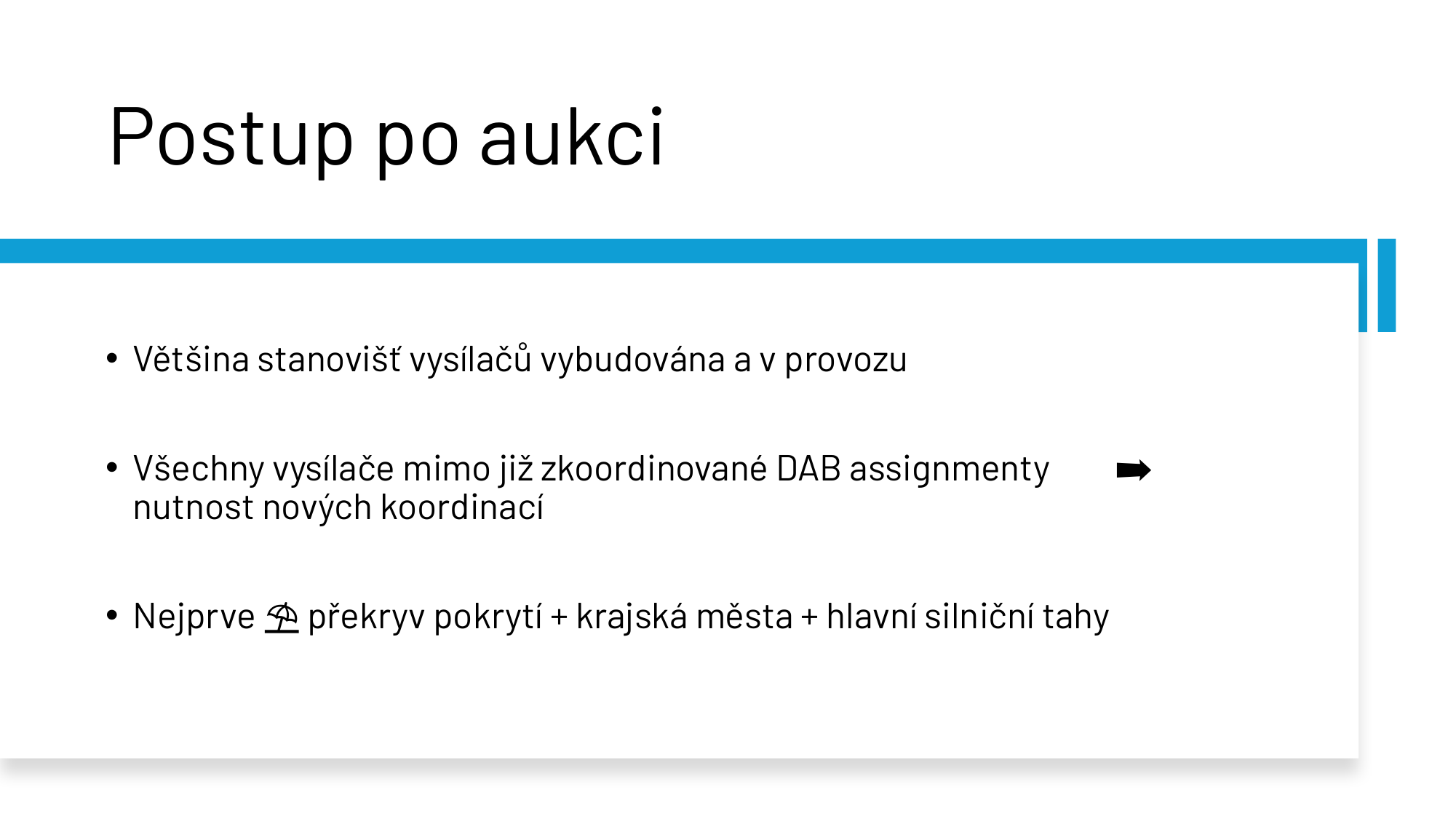

# Postup po aukci

Většina stanovišť vysílačů vybudována a v provozu

Všechny vysílače mimo již zkoordinované DAB assignmenty 	➡️	 nutnost nových koordinací

Nejprve ⛱️ překryv pokrytí + krajská města + hlavní silniční tahy